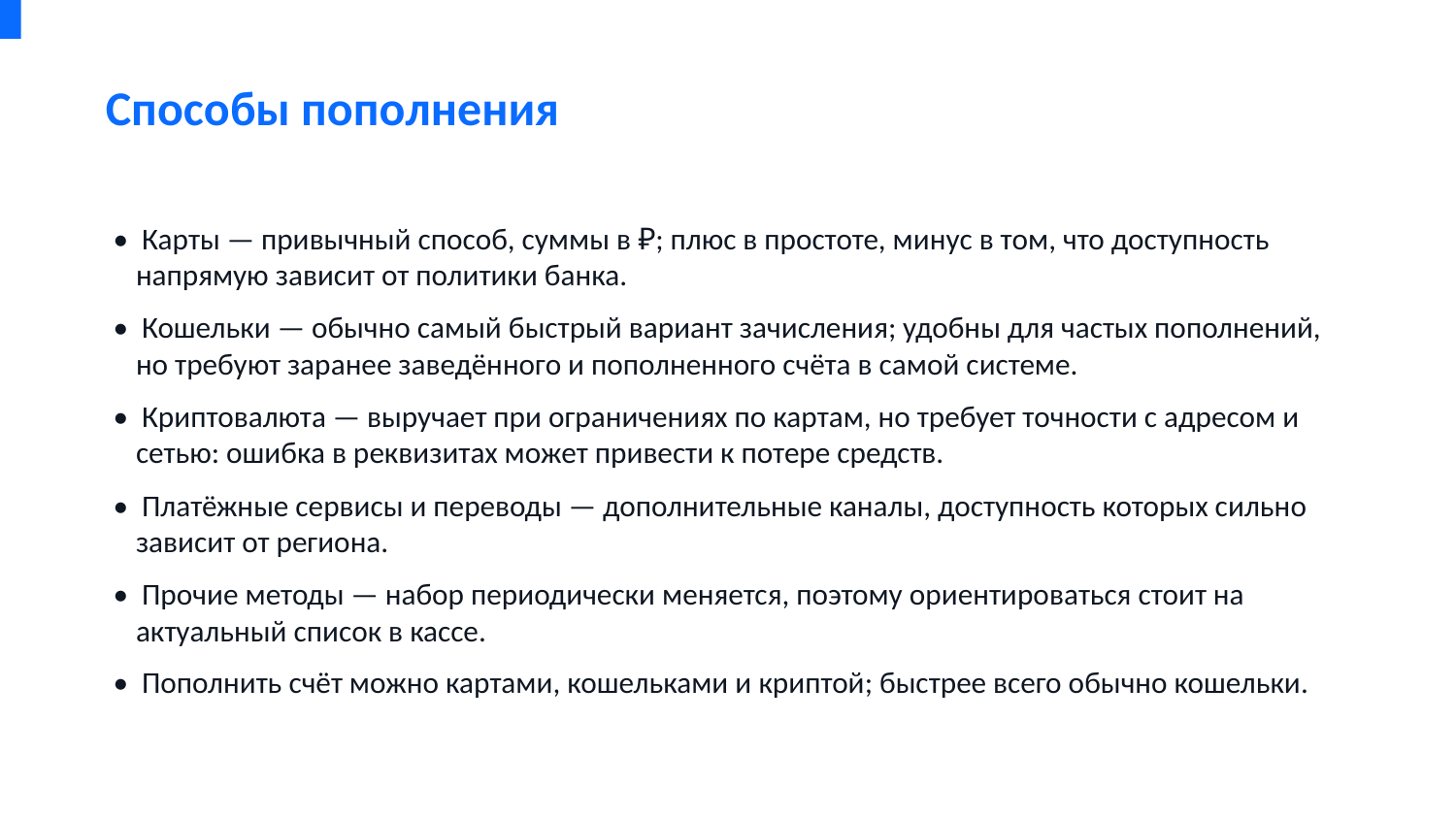

Способы пополнения
•  Карты — привычный способ, суммы в ₽; плюс в простоте, минус в том, что доступность напрямую зависит от политики банка.
•  Кошельки — обычно самый быстрый вариант зачисления; удобны для частых пополнений, но требуют заранее заведённого и пополненного счёта в самой системе.
•  Криптовалюта — выручает при ограничениях по картам, но требует точности с адресом и сетью: ошибка в реквизитах может привести к потере средств.
•  Платёжные сервисы и переводы — дополнительные каналы, доступность которых сильно зависит от региона.
•  Прочие методы — набор периодически меняется, поэтому ориентироваться стоит на актуальный список в кассе.
•  Пополнить счёт можно картами, кошельками и криптой; быстрее всего обычно кошельки.